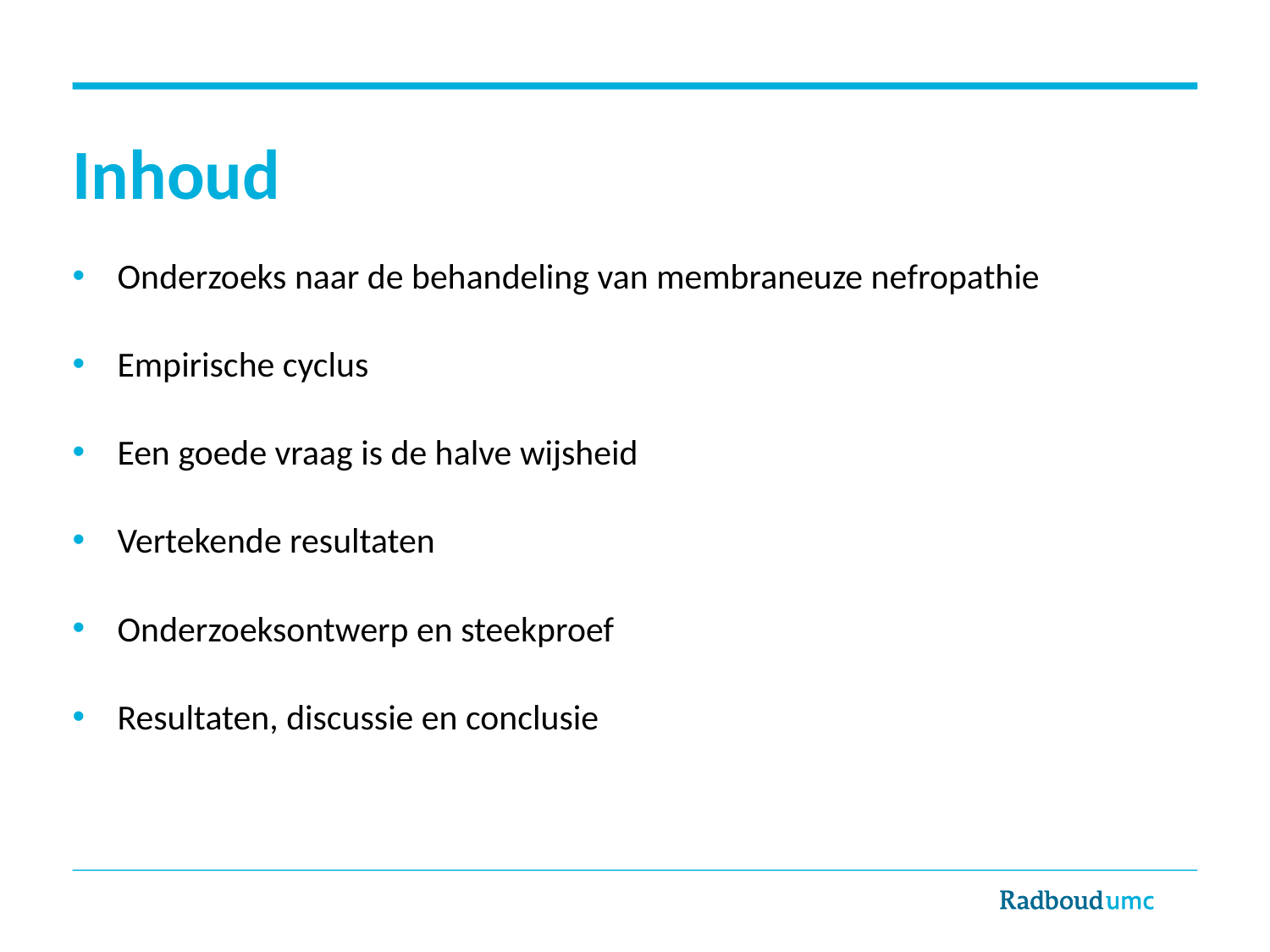

# Inhoud
Onderzoeks naar de behandeling van membraneuze nefropathie

Empirische cyclus

Een goede vraag is de halve wijsheid

Vertekende resultaten

Onderzoeksontwerp en steekproef

Resultaten, discussie en conclusie